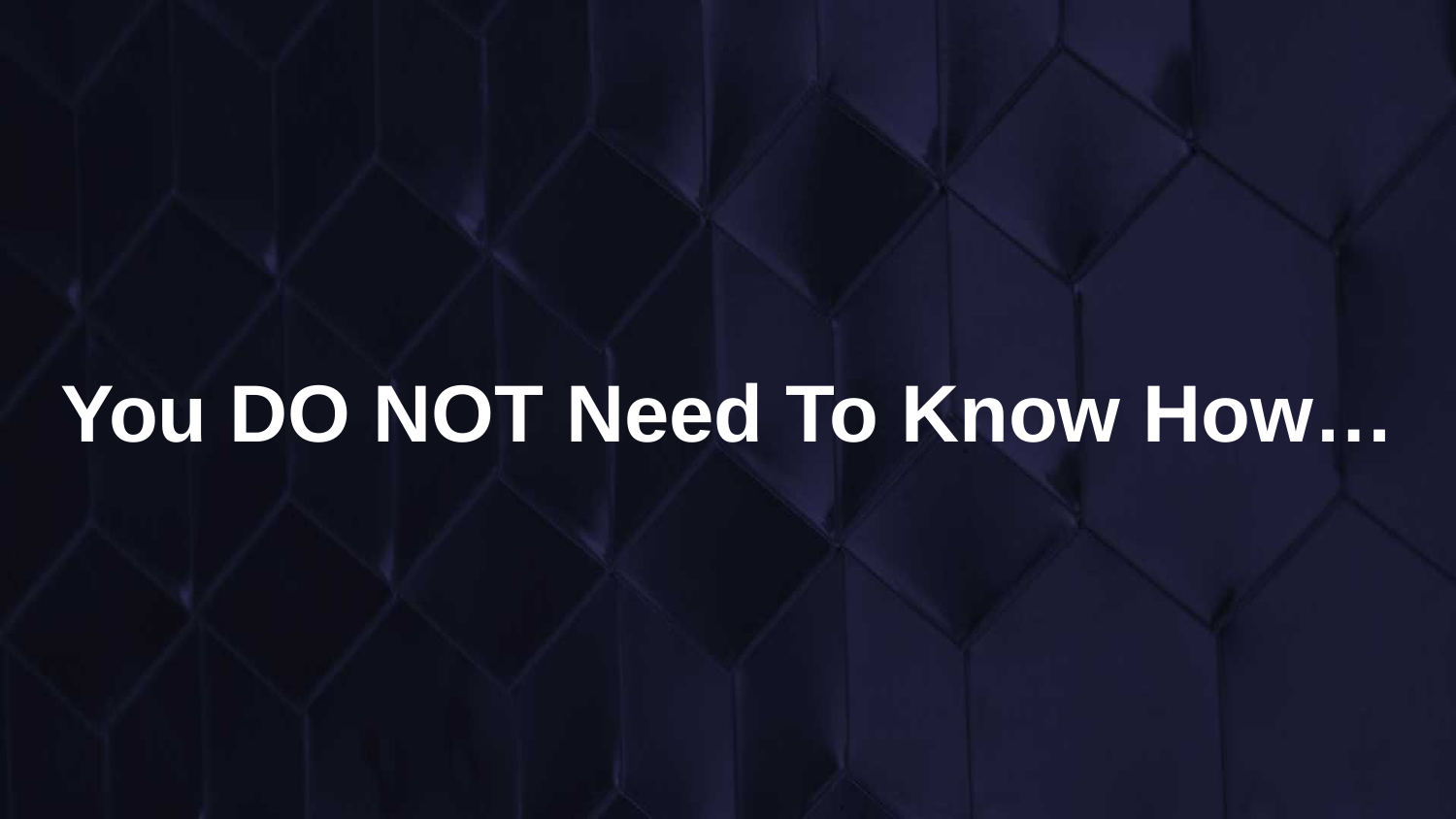

You DO NOT Need To Know How…